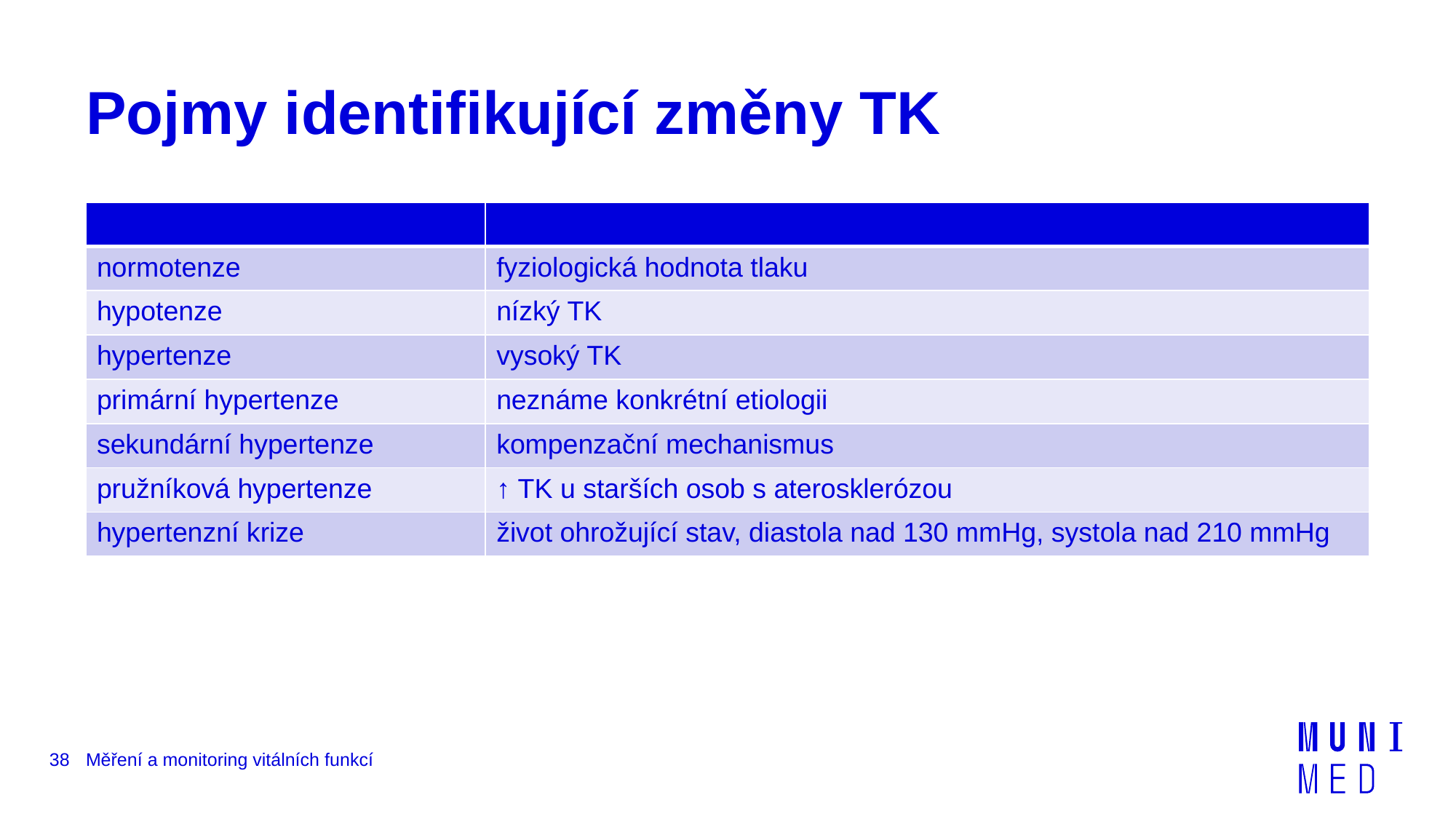

# Pojmy identifikující změny TK
|  |  |
| --- | --- |
| normotenze | fyziologická hodnota tlaku |
| hypotenze | nízký TK |
| hypertenze | vysoký TK |
| primární hypertenze | neznáme konkrétní etiologii |
| sekundární hypertenze | kompenzační mechanismus |
| pružníková hypertenze | ↑ TK u starších osob s aterosklerózou |
| hypertenzní krize | život ohrožující stav, diastola nad 130 mmHg, systola nad 210 mmHg |
38
Měření a monitoring vitálních funkcí